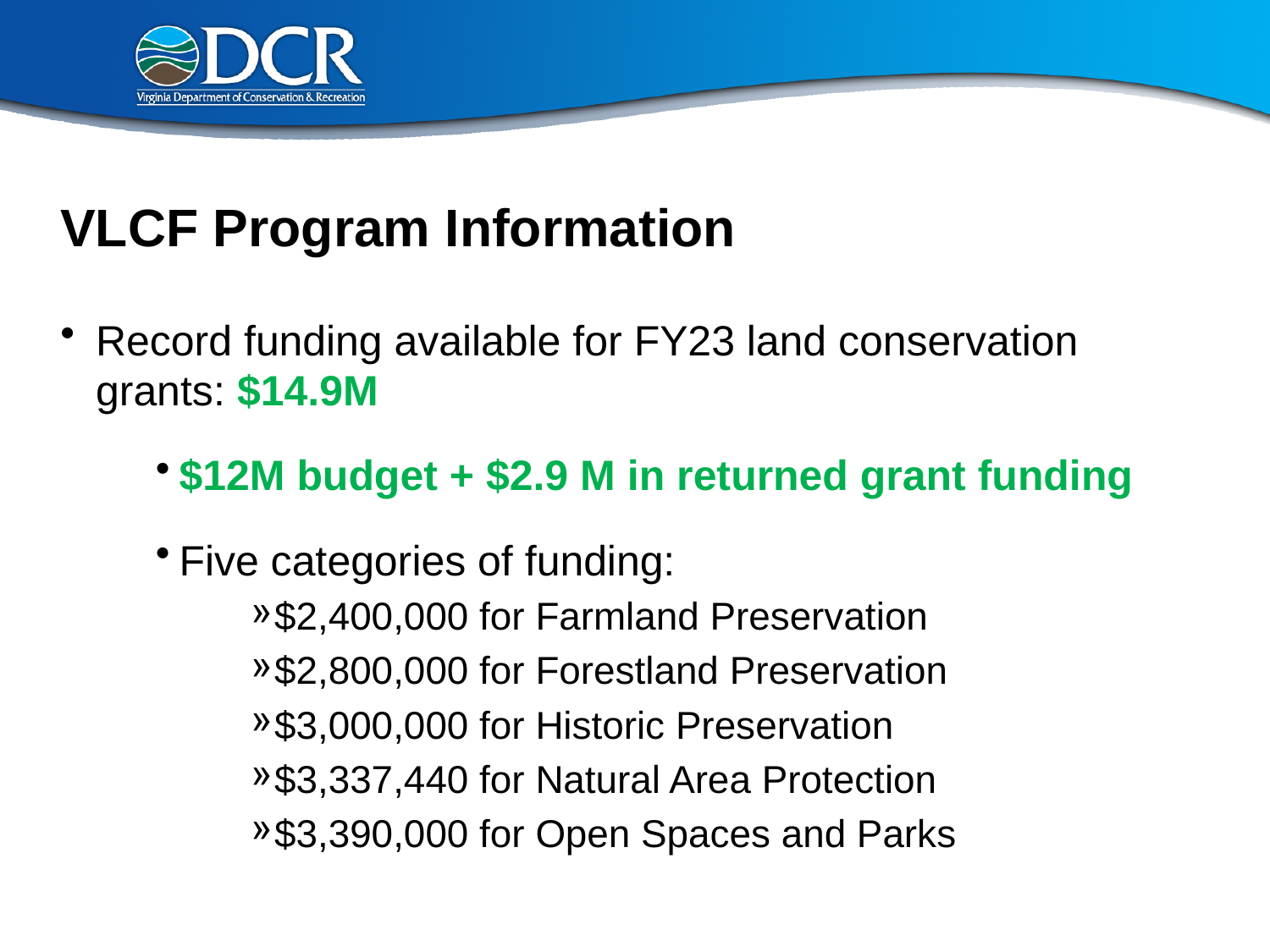

# VLCF Program Information
Record funding available for FY23 land conservation grants: $14.9M
$12M budget + $2.9 M in returned grant funding
Five categories of funding:
$2,400,000 for Farmland Preservation
$2,800,000 for Forestland Preservation
$3,000,000 for Historic Preservation
$3,337,440 for Natural Area Protection
$3,390,000 for Open Spaces and Parks